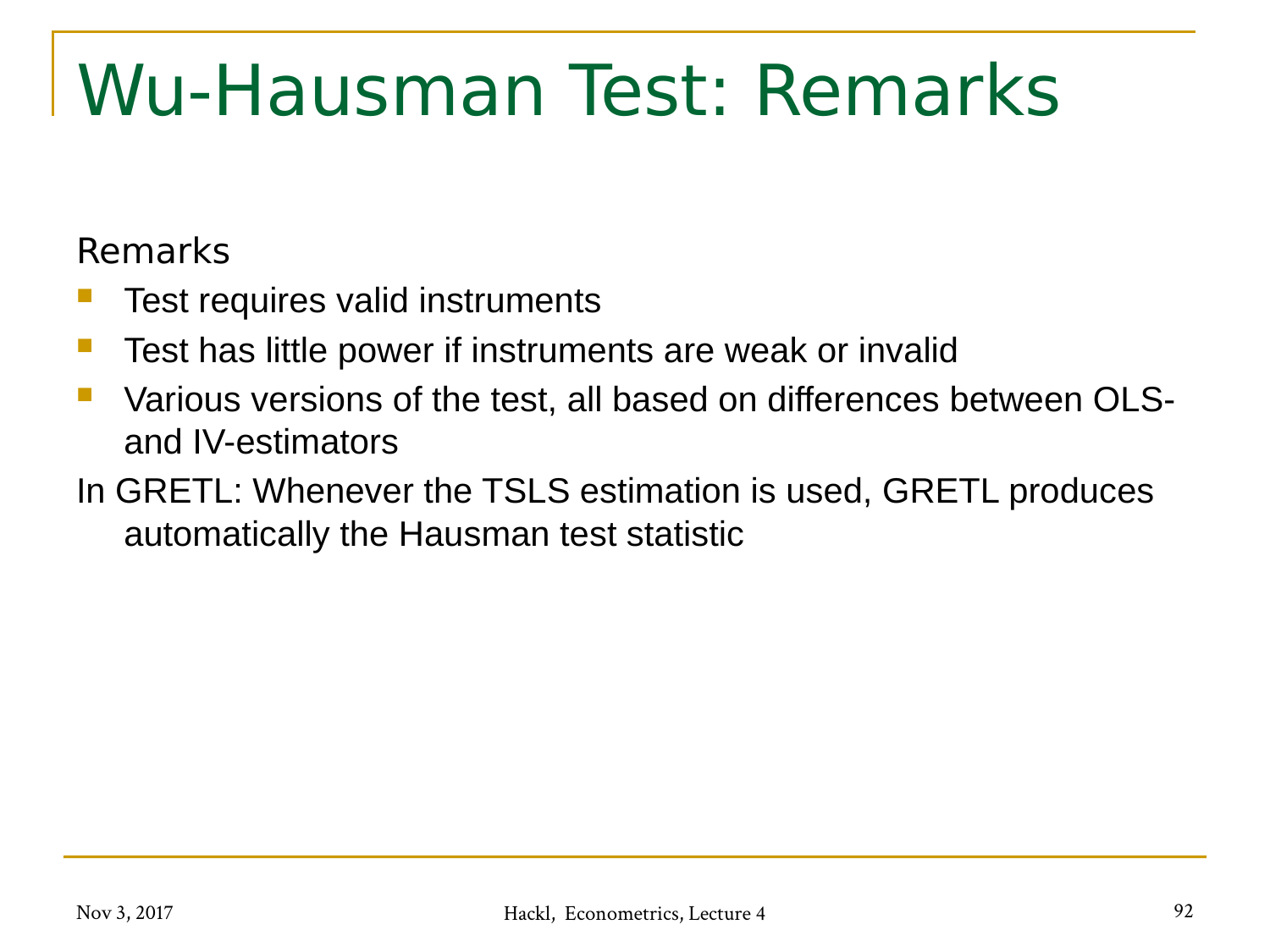

# Wu-Hausman Test: Remarks
Remarks
Test requires valid instruments
Test has little power if instruments are weak or invalid
Various versions of the test, all based on differences between OLS- and IV-estimators
In GRETL: Whenever the TSLS estimation is used, GRETL produces automatically the Hausman test statistic
Nov 3, 2017
92
Hackl,  Econometrics, Lecture 4